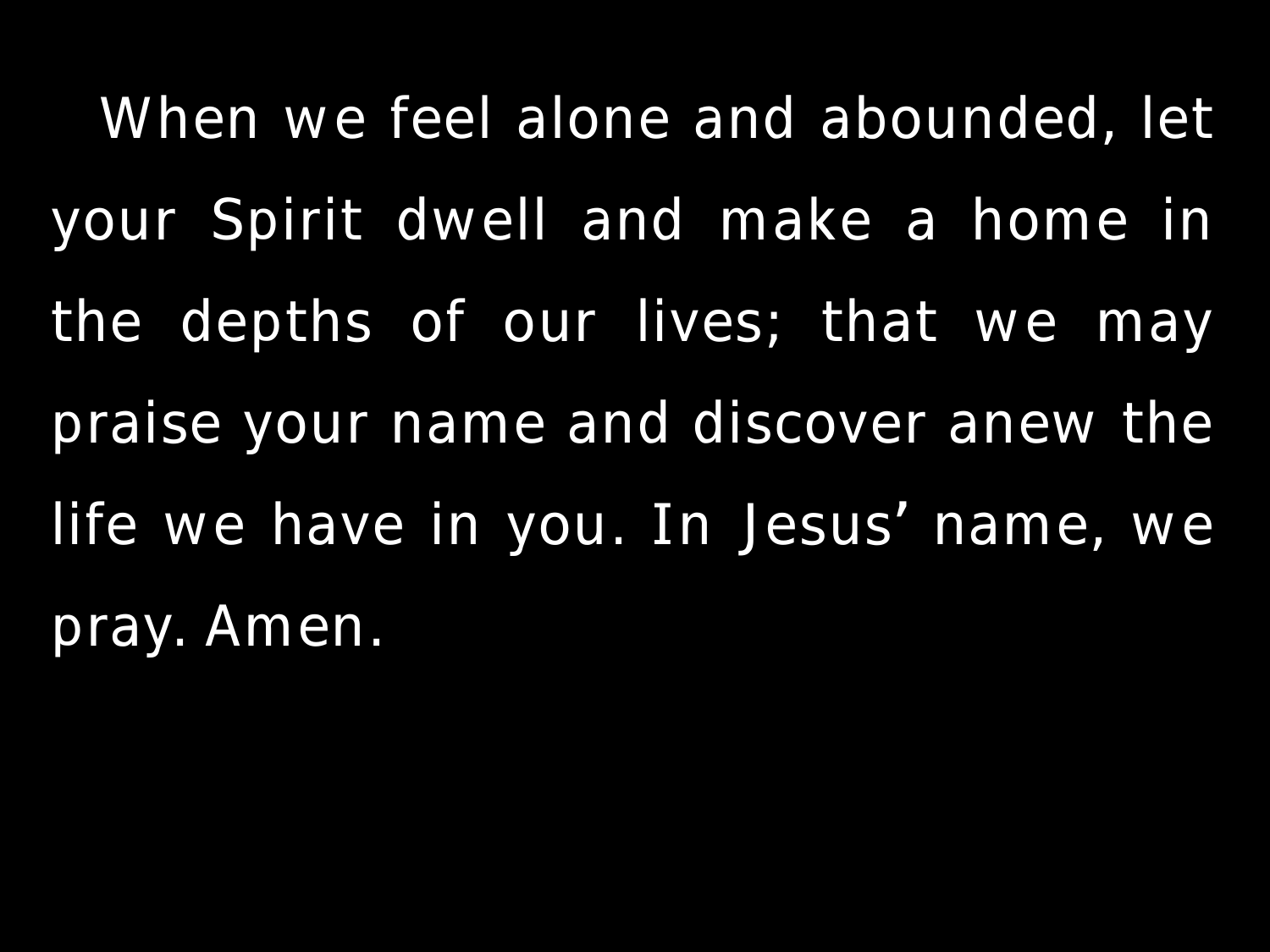

When we feel alone and abounded, let your Spirit dwell and make a home in the depths of our lives; that we may praise your name and discover anew the life we have in you. In Jesus’ name, we pray. Amen.